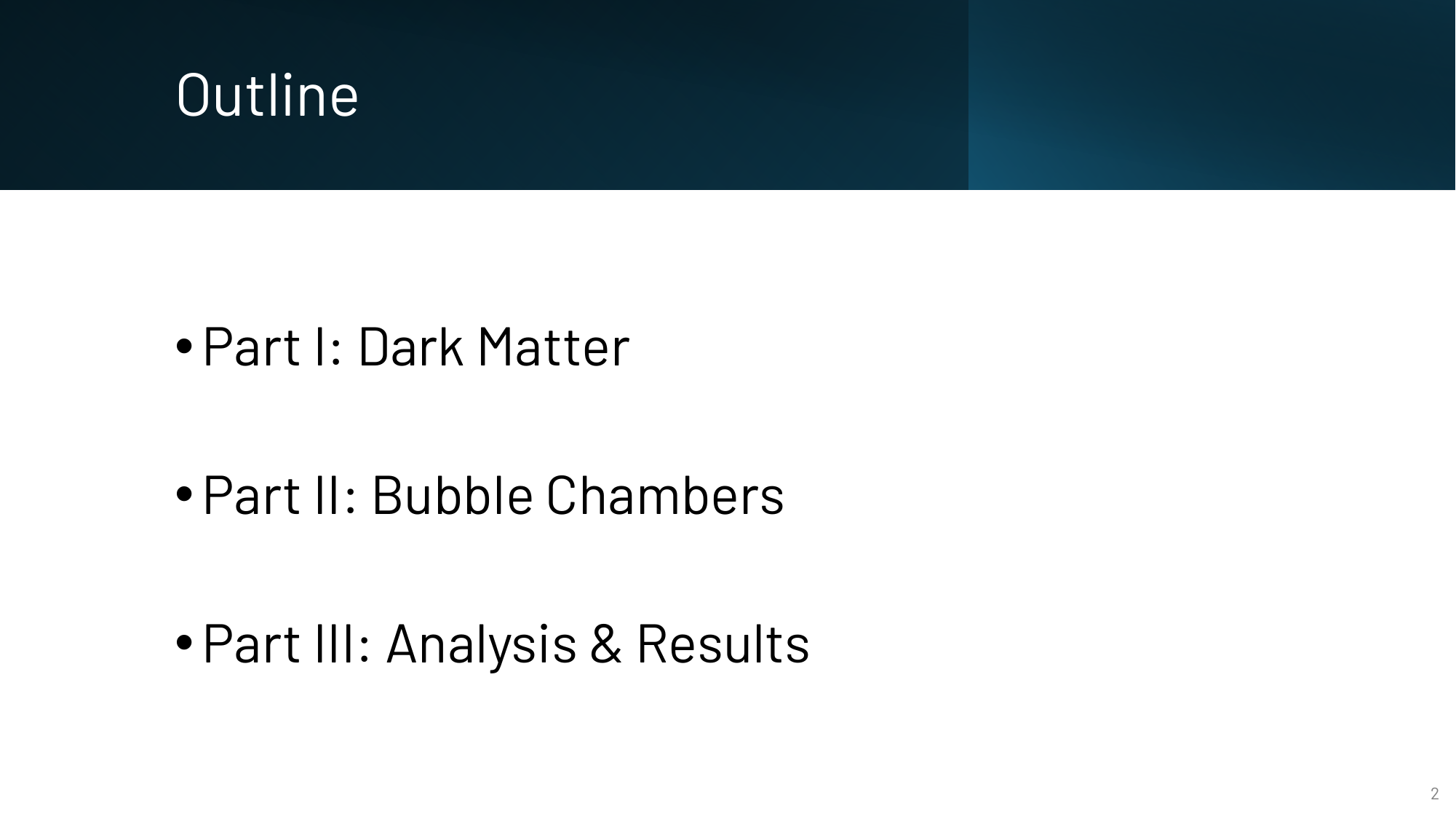

# Outline
Part I: Dark Matter

Part II: Bubble Chambers

Part III: Analysis & Results
2